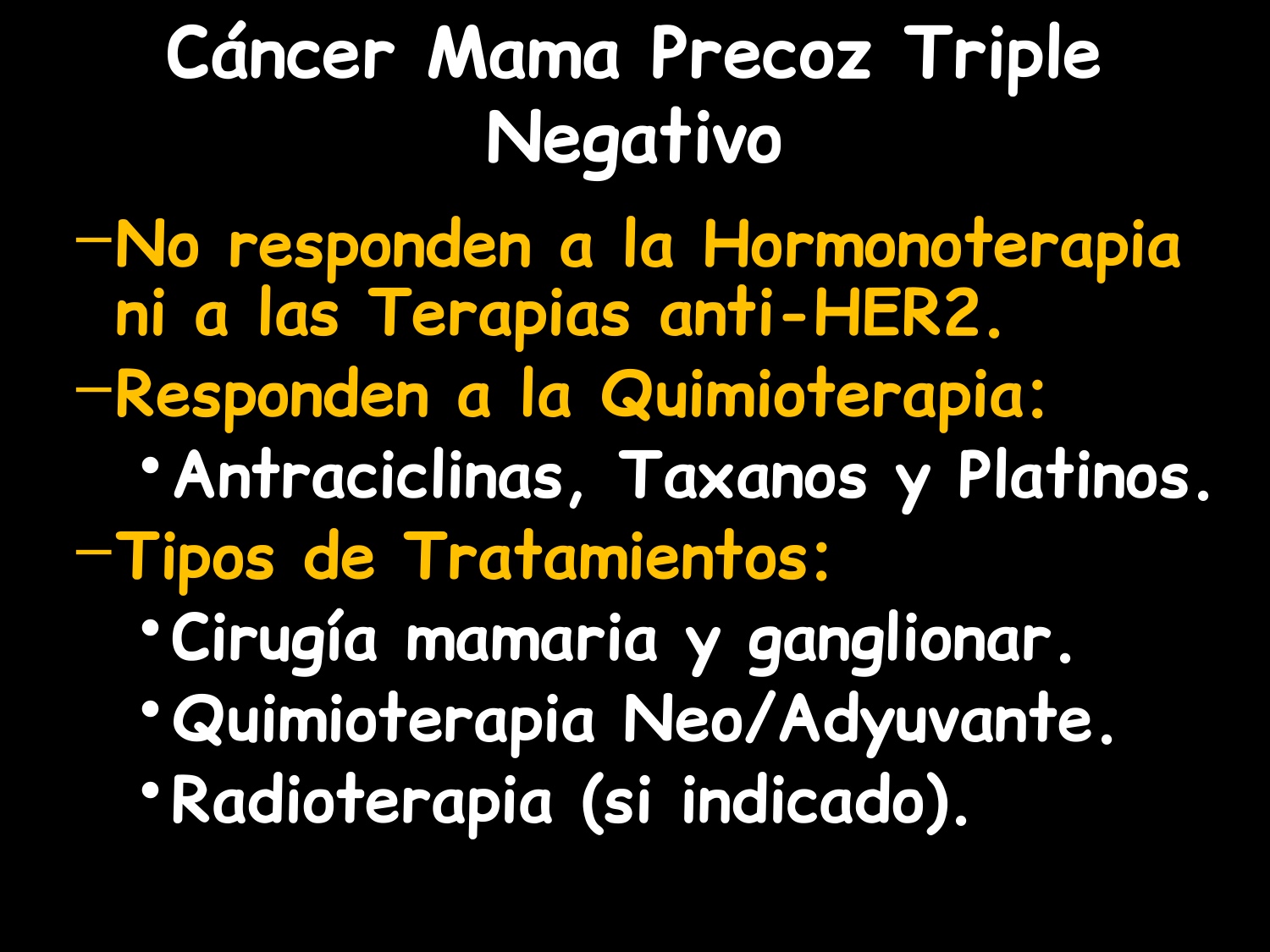

Cáncer Mama Precoz Triple Negativo

No responden a la Hormonoterapia ni a las Terapias anti-HER2.
Responden a la Quimioterapia:
Antraciclinas, Taxanos y Platinos.
Tipos de Tratamientos:
Cirugía mamaria y ganglionar.
Quimioterapia Neo/Adyuvante.
Radioterapia (si indicado).